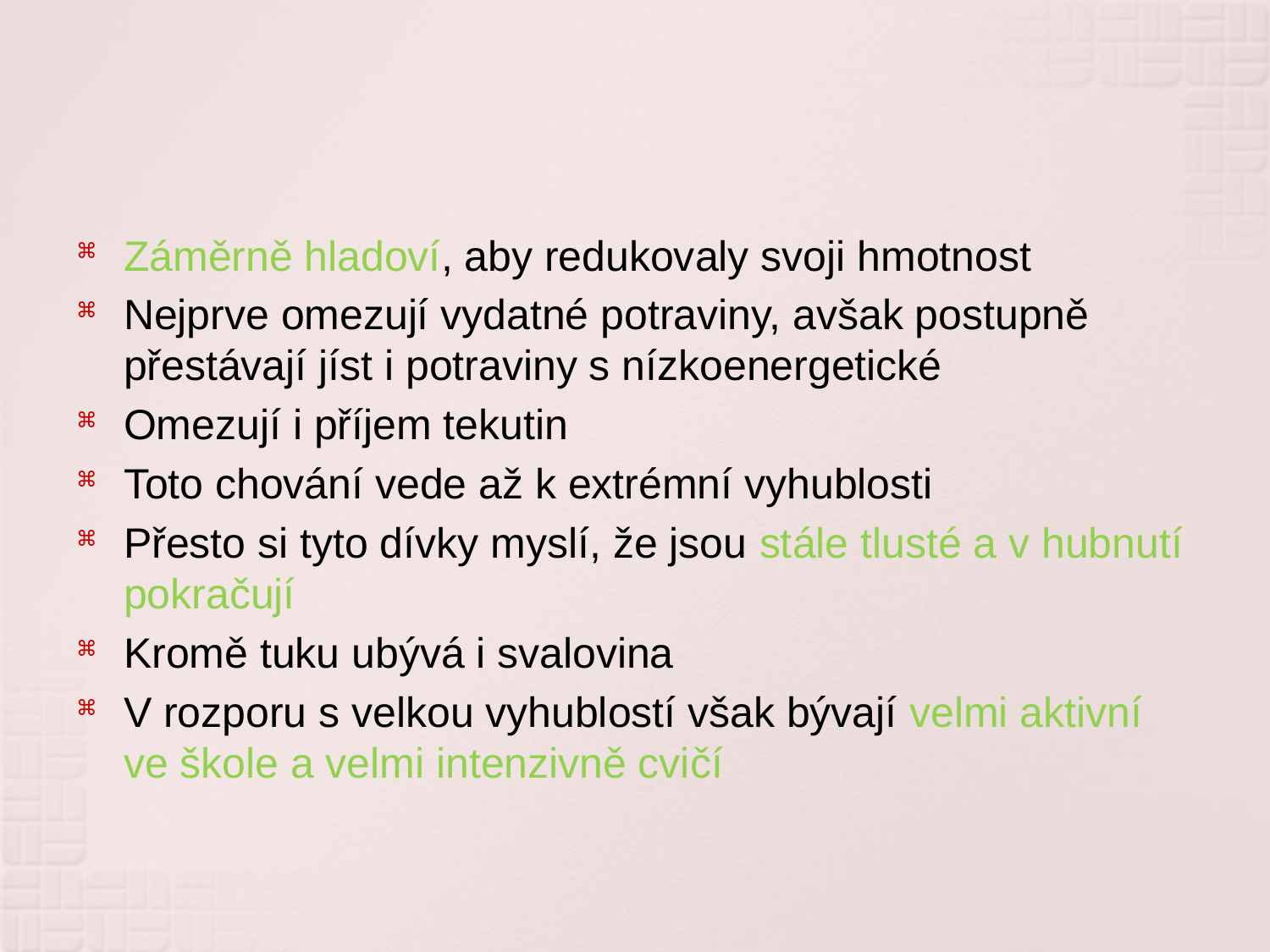

#
Záměrně hladoví, aby redukovaly svoji hmotnost
Nejprve omezují vydatné potraviny, avšak postupně přestávají jíst i potraviny s nízkoenergetické
Omezují i příjem tekutin
Toto chování vede až k extrémní vyhublosti
Přesto si tyto dívky myslí, že jsou stále tlusté a v hubnutí pokračují
Kromě tuku ubývá i svalovina
V rozporu s velkou vyhublostí však bývají velmi aktivní ve škole a velmi intenzivně cvičí